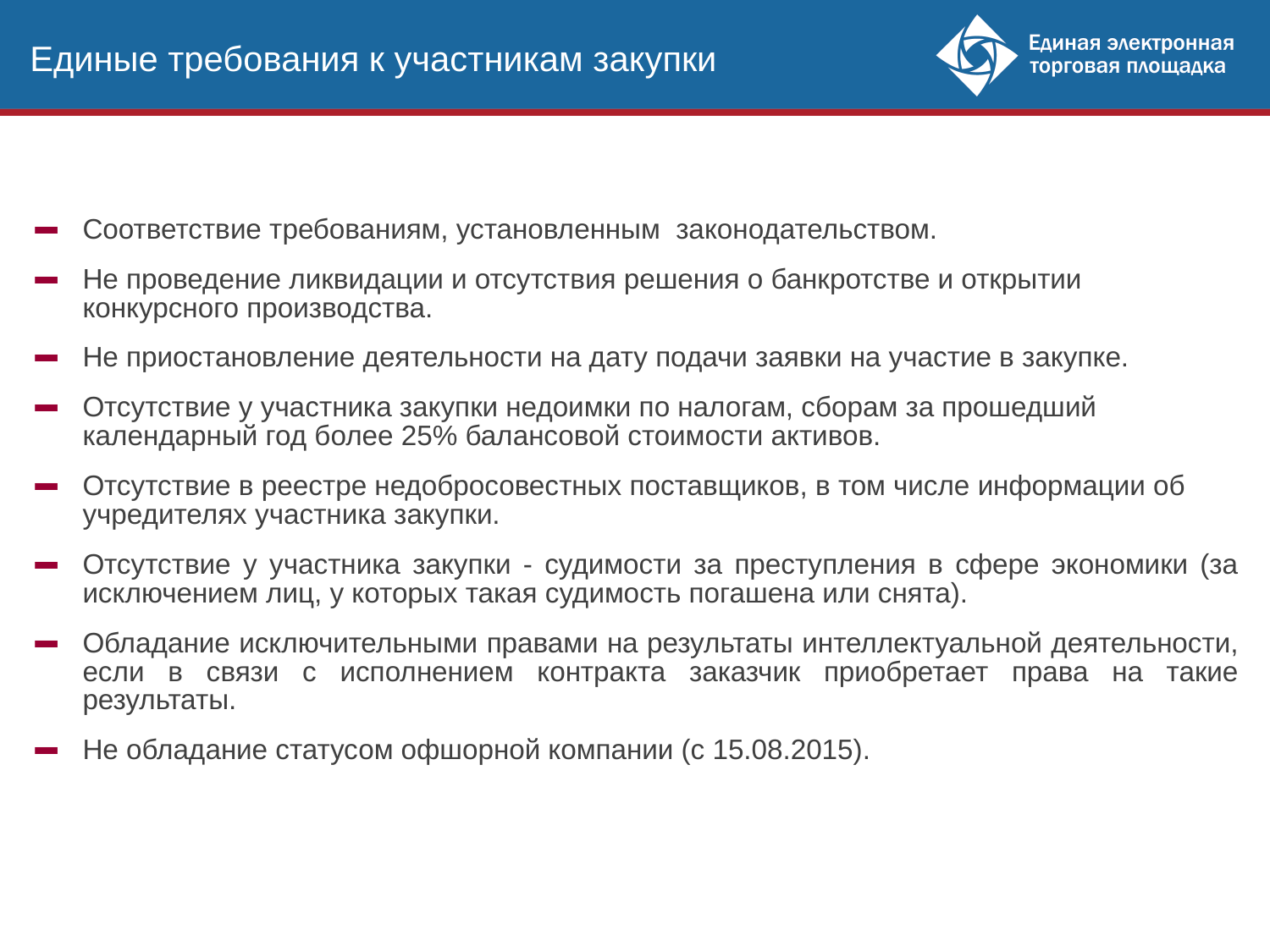

Единые требования к участникам закупки
Соответствие требованиям, установленным  законодательством.
Не проведение ликвидации и отсутствия решения о банкротстве и открытии конкурсного производства.
Не приостановление деятельности на дату подачи заявки на участие в закупке.
Отсутствие у участника закупки недоимки по налогам, сборам за прошедший календарный год более 25% балансовой стоимости активов.
Отсутствие в реестре недобросовестных поставщиков, в том числе информации об учредителях участника закупки.
Отсутствие у участника закупки - судимости за преступления в сфере экономики (за исключением лиц, у которых такая судимость погашена или снята).
Обладание исключительными правами на результаты интеллектуальной деятельности, если в связи с исполнением контракта заказчик приобретает права на такие результаты.
Не обладание статусом офшорной компании (с 15.08.2015).